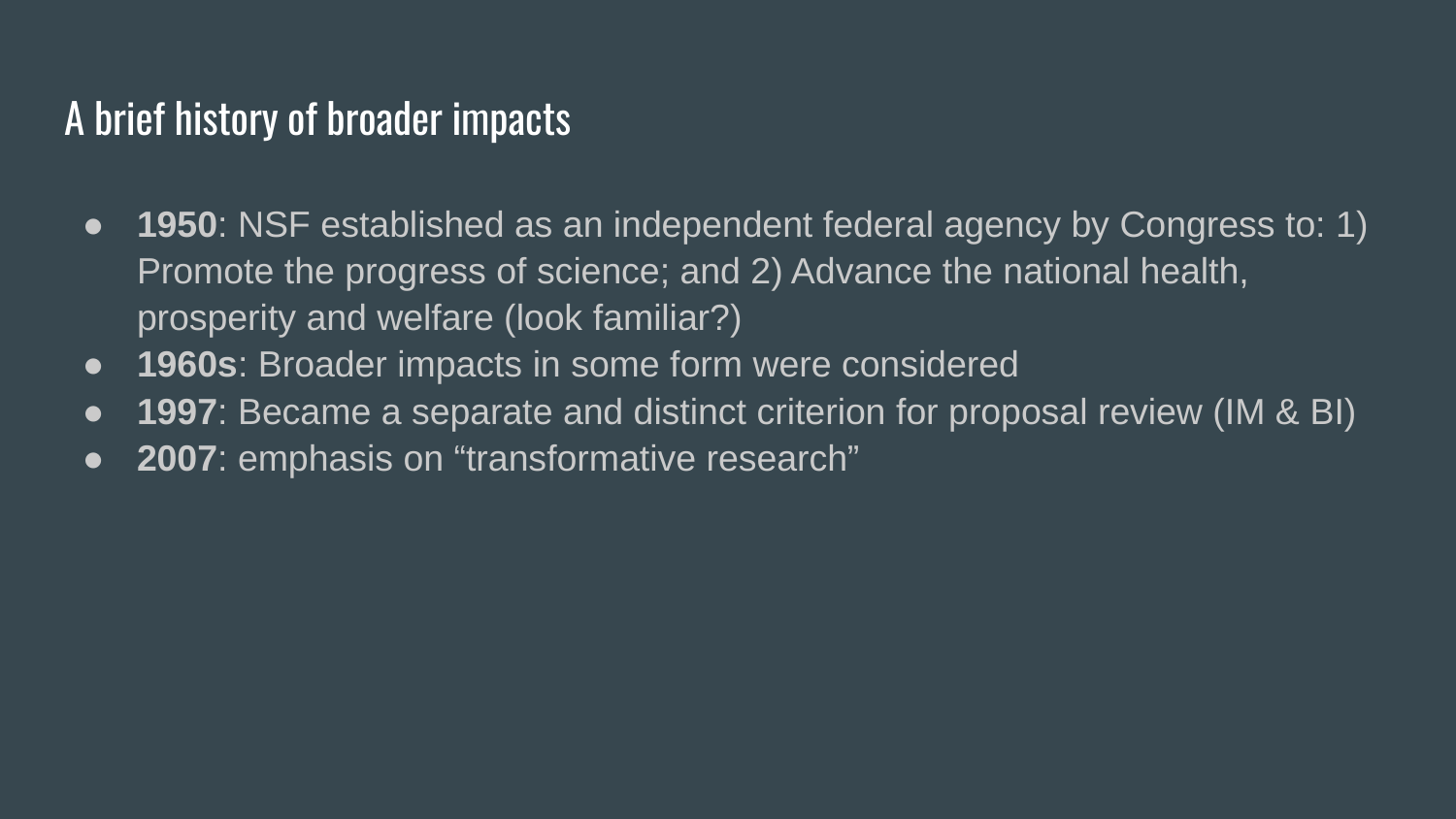

# A brief history of broader impacts
1950: NSF established as an independent federal agency by Congress to: 1) Promote the progress of science; and 2) Advance the national health, prosperity and welfare (look familiar?)
1960s: Broader impacts in some form were considered
1997: Became a separate and distinct criterion for proposal review (IM & BI)
2007: emphasis on “transformative research”